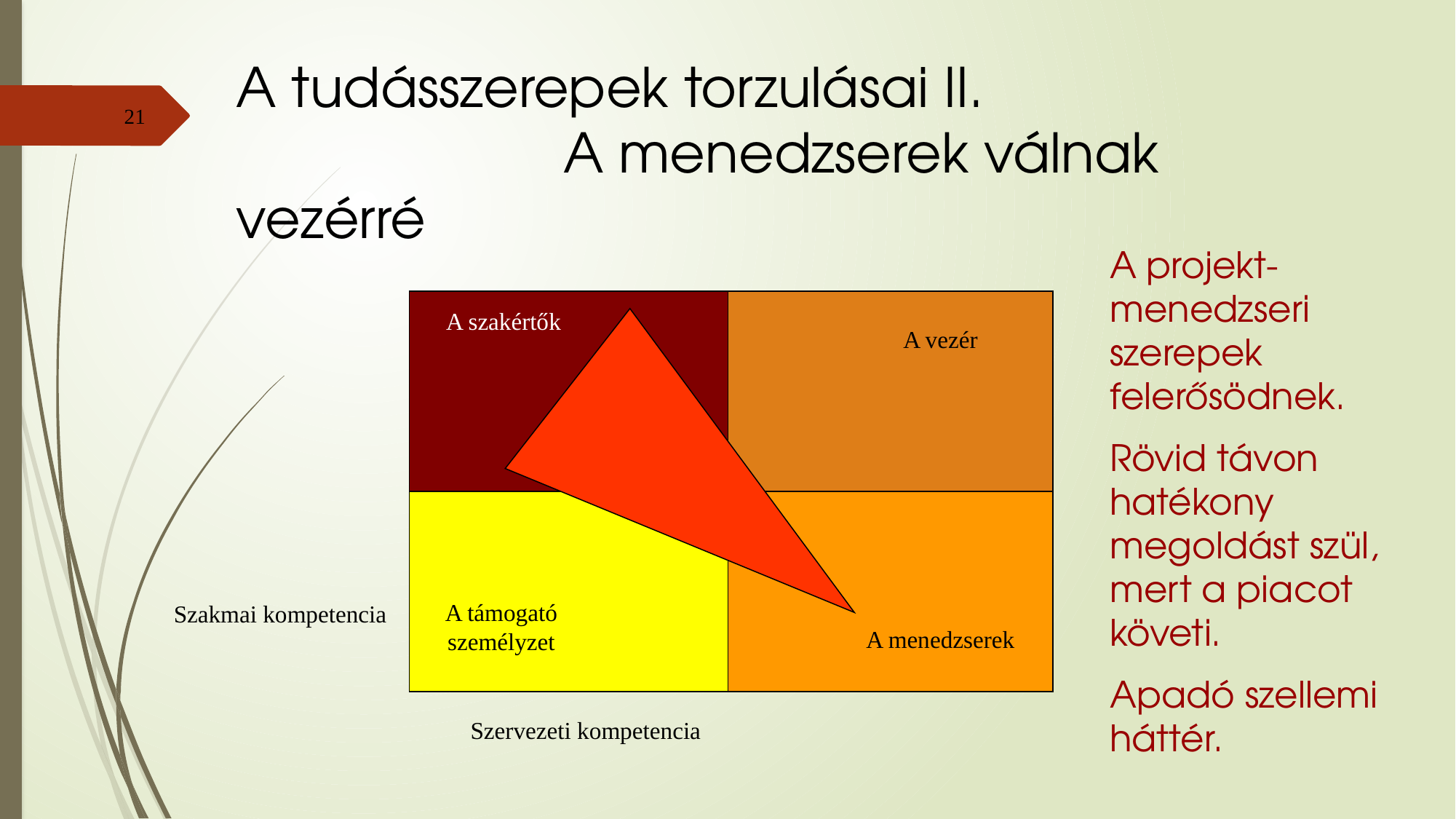

# A tudásszerepek torzulásai II. A menedzserek válnak vezérré
21
A projekt-menedzseri szerepek felerősödnek.
Rövid távon hatékony megoldást szül, mert a piacot követi.
Apadó szellemi  háttér.

A szakértők
A vezér

A támogató személyzet
Szakmai kompetencia
A menedzserek
Szervezeti kompetencia